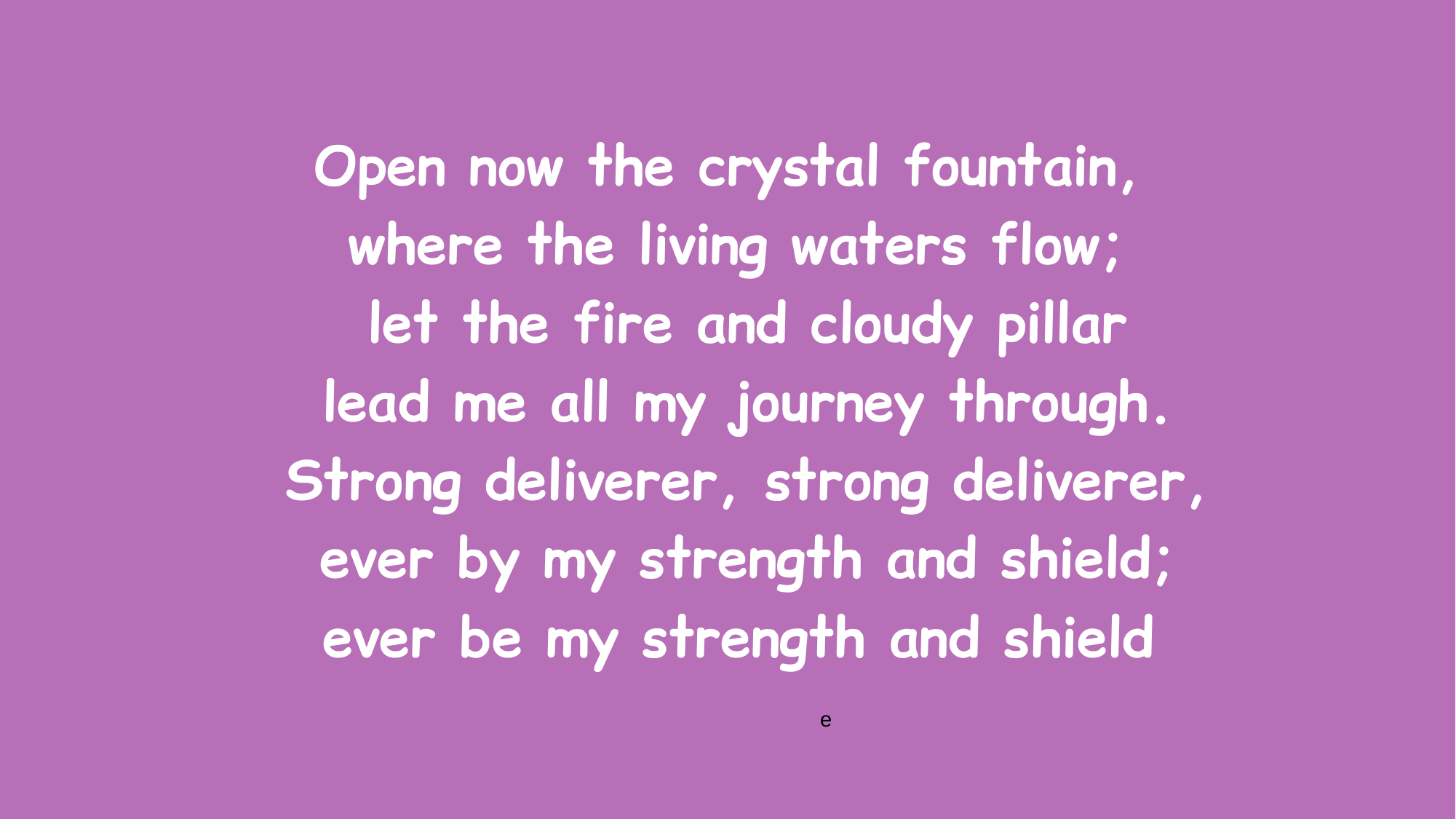

Open now the crystal fountain,
where the living waters flow;
let the fire and cloudy pillar
lead me all my journey through.
Strong deliverer, strong deliverer,
ever by my strength and shield;
ever be my strength and shield
e